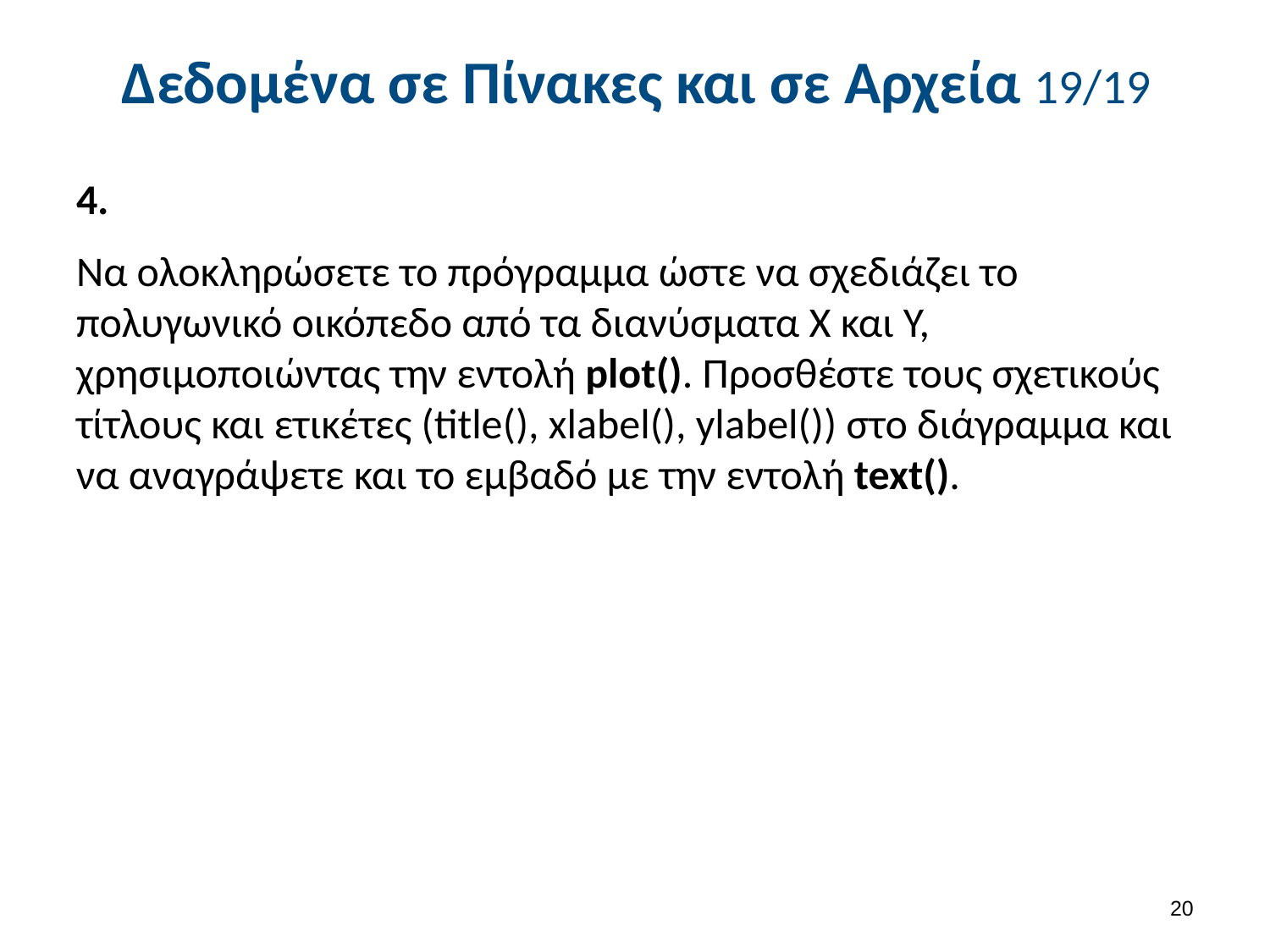

# Δεδομένα σε Πίνακες και σε Αρχεία 19/19
4.
Να ολοκληρώσετε το πρόγραμμα ώστε να σχεδιάζει το πολυγωνικό οικόπεδο από τα διανύσματα Χ και Υ, χρησιμοποιώντας την εντολή plot(). Προσθέστε τους σχετικούς τίτλους και ετικέτες (title(), xlabel(), ylabel()) στο διάγραμμα και να αναγράψετε και το εμβαδό με την εντολή text().
20